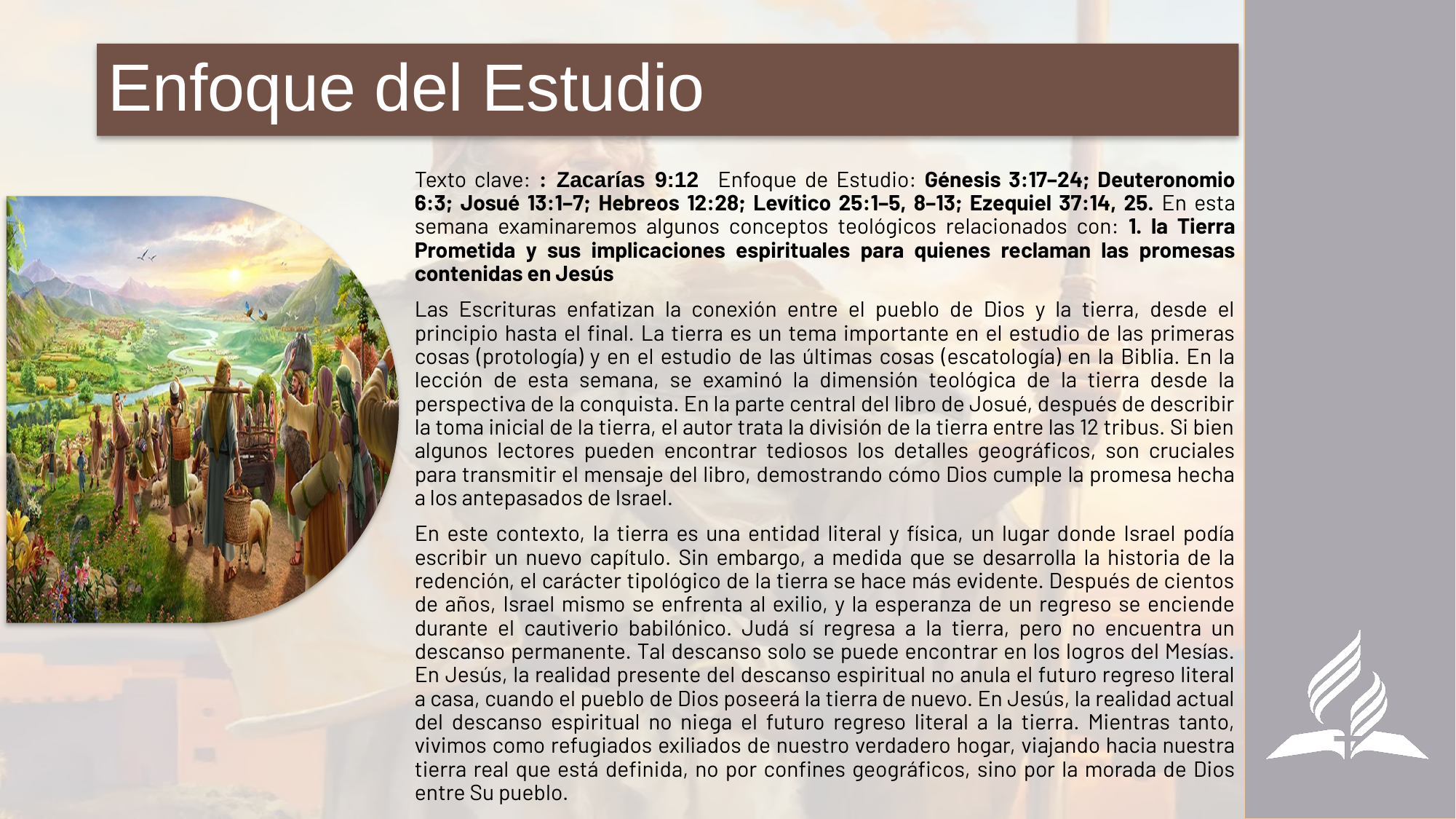

# Enfoque del Estudio
Texto clave: : Zacarías 9:12  Enfoque de Estudio: Génesis 3:17–24; Deuteronomio 6:3; Josué 13:1–7; Hebreos 12:28; Levítico 25:1–5, 8–13; Ezequiel 37:14, 25. En esta semana examinaremos algunos conceptos teológicos relacionados con: 1. la Tierra Prometida y sus implicaciones espirituales para quienes reclaman las promesas contenidas en Jesús
Las Escrituras enfatizan la conexión entre el pueblo de Dios y la tierra, desde el principio hasta el final. La tierra es un tema importante en el estudio de las primeras cosas (protología) y en el estudio de las últimas cosas (escatología) en la Biblia. En la lección de esta semana, se examinó la dimensión teológica de la tierra desde la perspectiva de la conquista. En la parte central del libro de Josué, después de describir la toma inicial de la tierra, el autor trata la división de la tierra entre las 12 tribus. Si bien algunos lectores pueden encontrar tediosos los detalles geográficos, son cruciales para transmitir el mensaje del libro, demostrando cómo Dios cumple la promesa hecha a los antepasados de Israel.
En este contexto, la tierra es una entidad literal y física, un lugar donde Israel podía escribir un nuevo capítulo. Sin embargo, a medida que se desarrolla la historia de la redención, el carácter tipológico de la tierra se hace más evidente. Después de cientos de años, Israel mismo se enfrenta al exilio, y la esperanza de un regreso se enciende durante el cautiverio babilónico. Judá sí regresa a la tierra, pero no encuentra un descanso permanente. Tal descanso solo se puede encontrar en los logros del Mesías. En Jesús, la realidad presente del descanso espiritual no anula el futuro regreso literal a casa, cuando el pueblo de Dios poseerá la tierra de nuevo. En Jesús, la realidad actual del descanso espiritual no niega el futuro regreso literal a la tierra. Mientras tanto, vivimos como refugiados exiliados de nuestro verdadero hogar, viajando hacia nuestra tierra real que está definida, no por confines geográficos, sino por la morada de Dios entre Su pueblo.